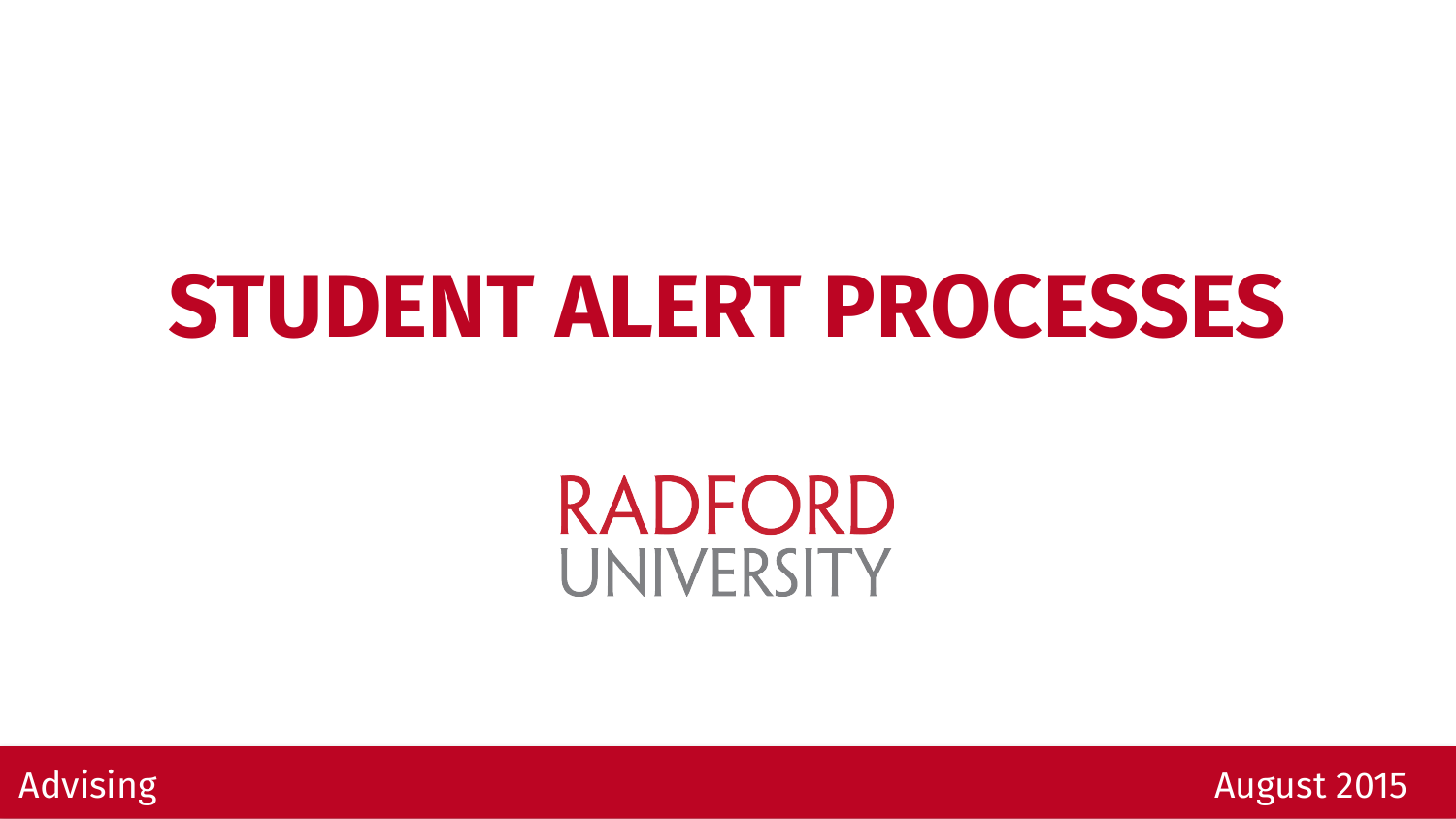

# Student alert processes
Advising
August 2015